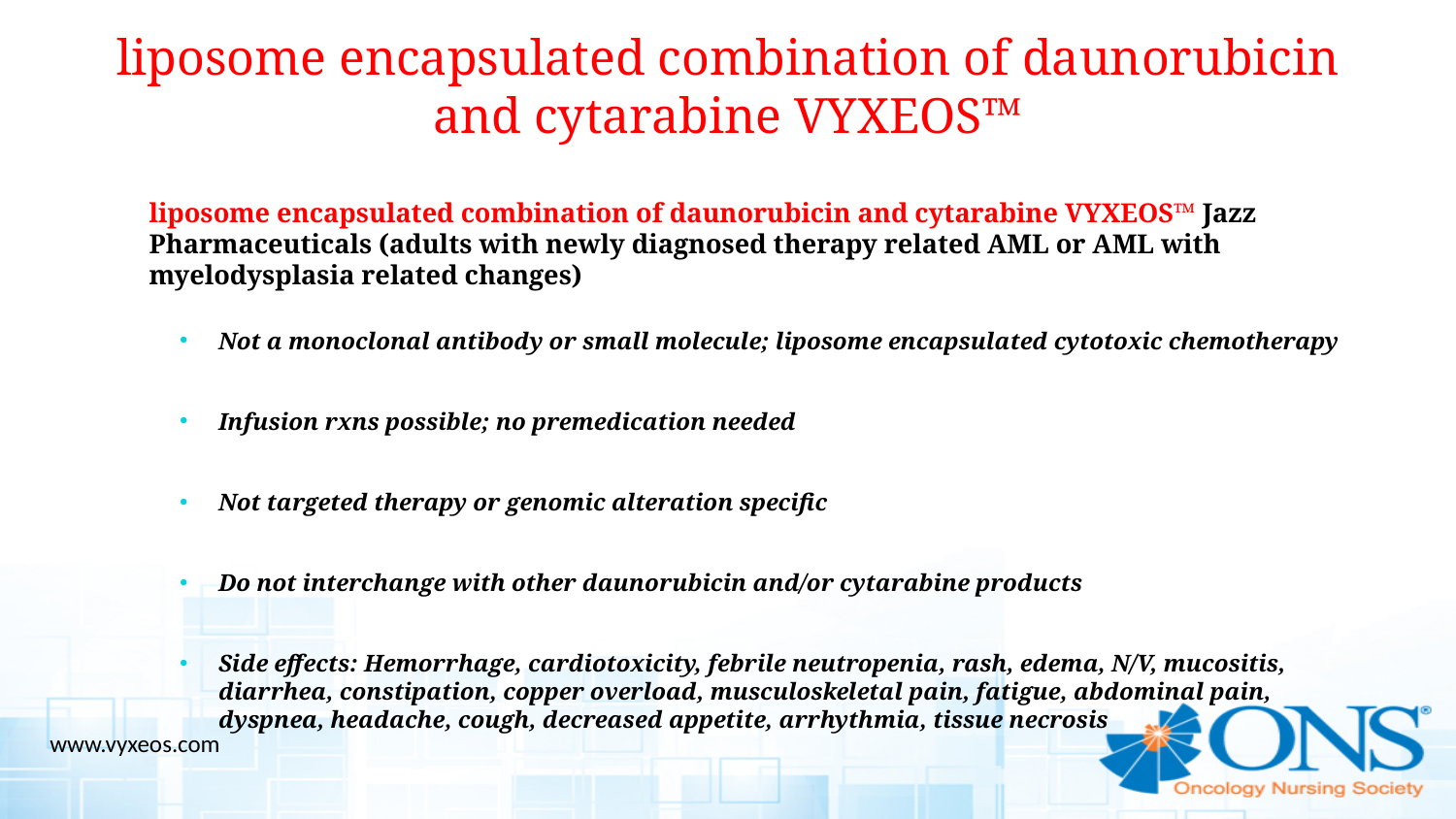

# liposome encapsulated combination of daunorubicin and cytarabine VYXEOS™
liposome encapsulated combination of daunorubicin and cytarabine VYXEOS™ Jazz Pharmaceuticals (adults with newly diagnosed therapy related AML or AML with myelodysplasia related changes)

Not a monoclonal antibody or small molecule; liposome encapsulated cytotoxic chemotherapy

Infusion rxns possible; no premedication needed

Not targeted therapy or genomic alteration specific

Do not interchange with other daunorubicin and/or cytarabine products

Side effects: Hemorrhage, cardiotoxicity, febrile neutropenia, rash, edema, N/V, mucositis, diarrhea, constipation, copper overload, musculoskeletal pain, fatigue, abdominal pain, dyspnea, headache, cough, decreased appetite, arrhythmia, tissue necrosis

www.vyxeos.com